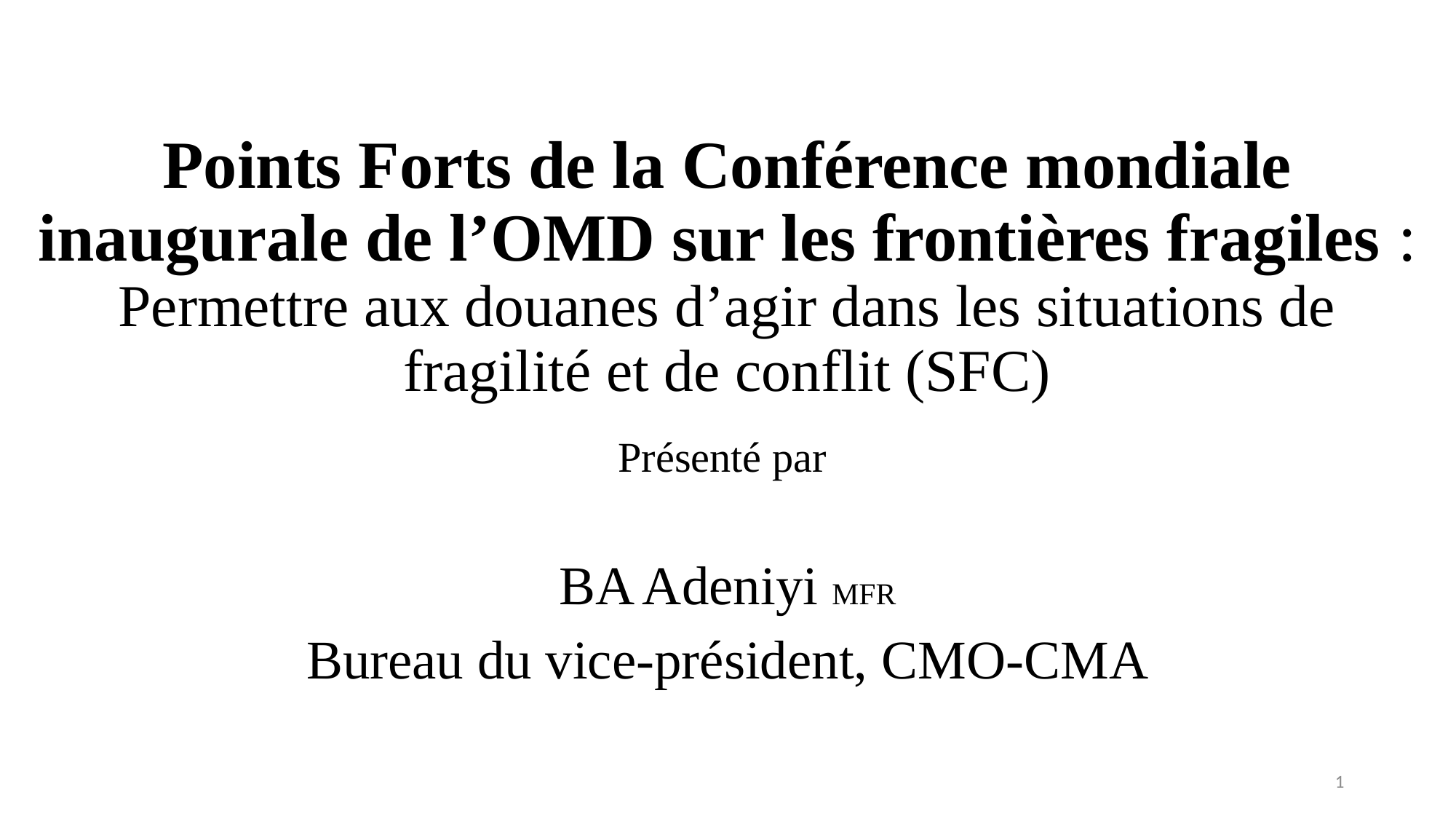

# Points Forts de la Conférence mondiale inaugurale de l’OMD sur les frontières fragiles : Permettre aux douanes d’agir dans les situations de fragilité et de conflit (SFC)
Présenté par

BA Adeniyi MFR
Bureau du vice-président, CMO-CMA
1